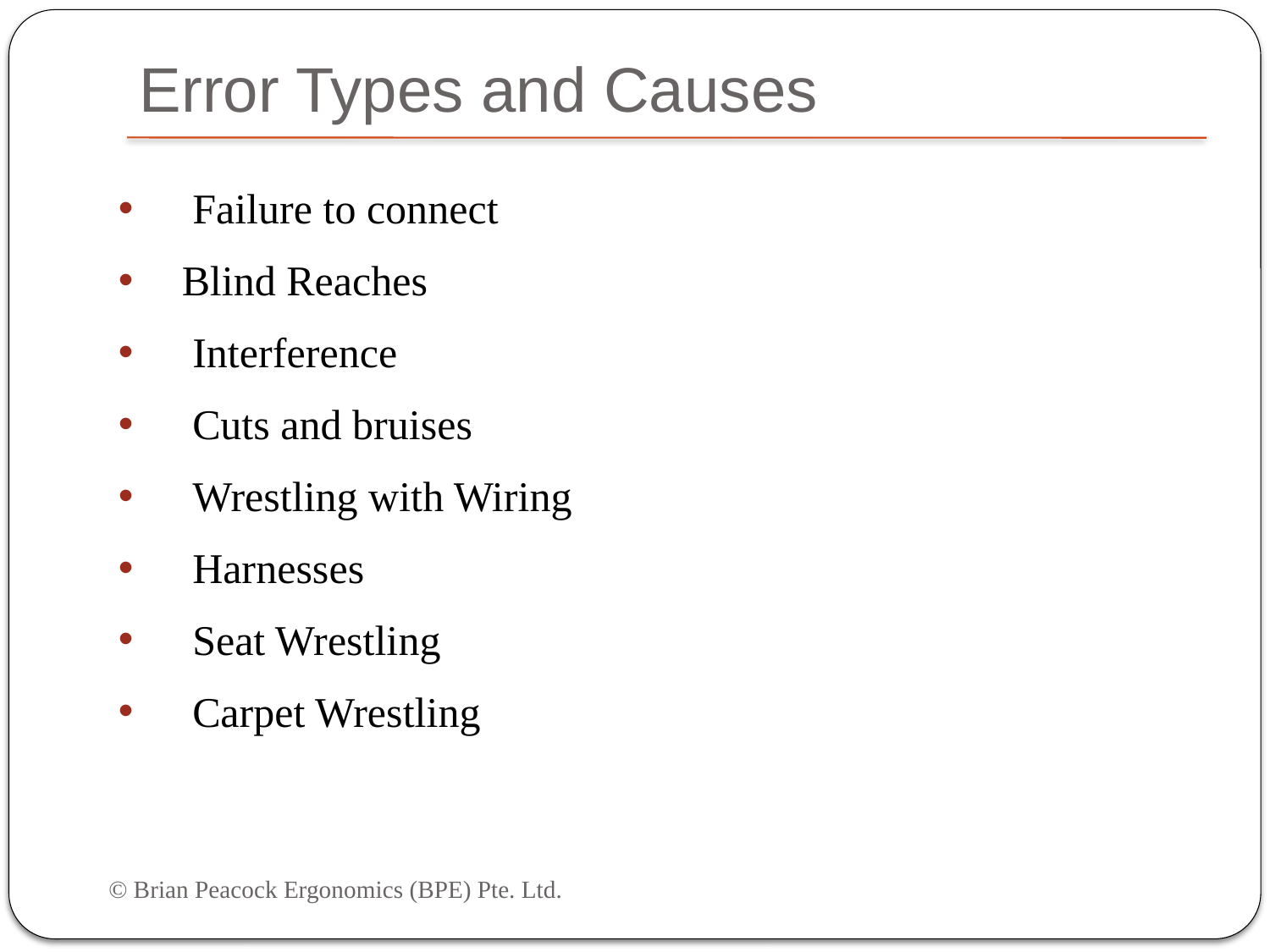

Failure to connect
Blind Reaches
 Interference
 Cuts and bruises
 Wrestling with Wiring
 Harnesses
 Seat Wrestling
 Carpet Wrestling
# Error Types and Causes
© Brian Peacock Ergonomics (BPE) Pte. Ltd.